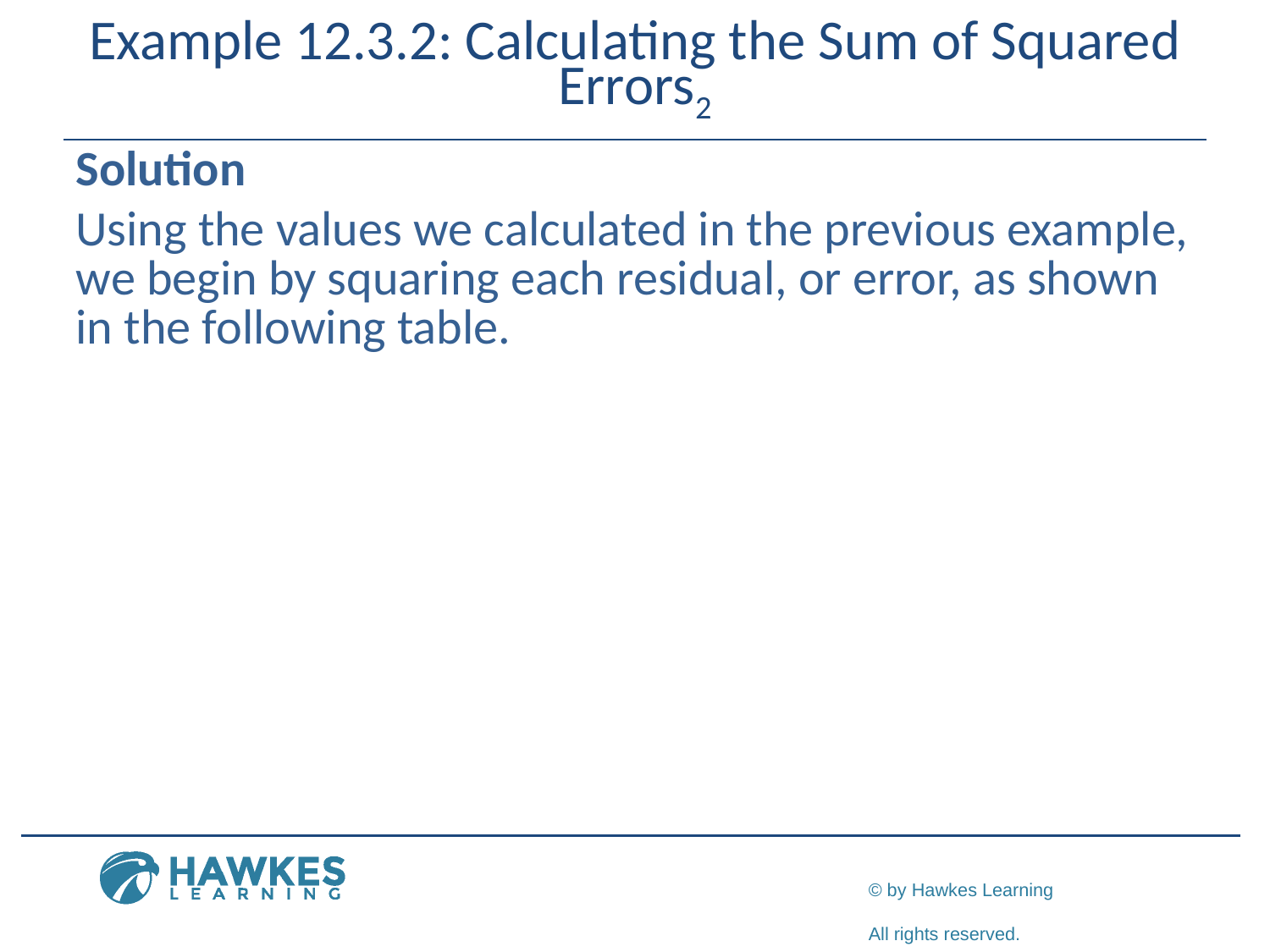

# Example 12.3.2: Calculating the Sum of Squared Errors2
Solution
Using the values we calculated in the previous example, we begin by squaring each residual, or error, as shown in the following table.